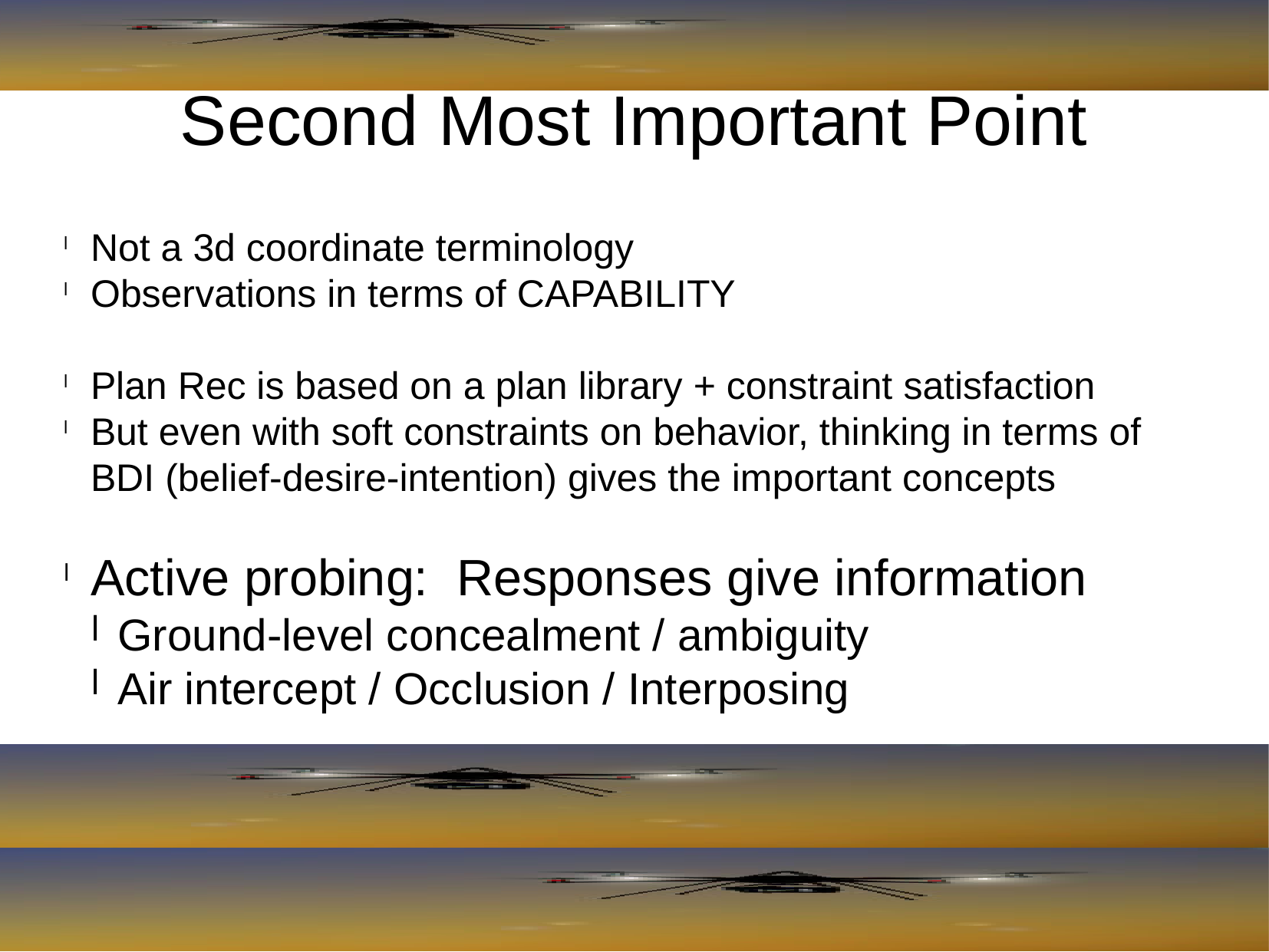

Second Most Important Point
Not a 3d coordinate terminology
Observations in terms of CAPABILITY

Plan Rec is based on a plan library + constraint satisfaction
But even with soft constraints on behavior, thinking in terms of BDI (belief-desire-intention) gives the important concepts

Active probing:  Responses give information
Ground-level concealment / ambiguity
Air intercept / Occlusion / Interposing